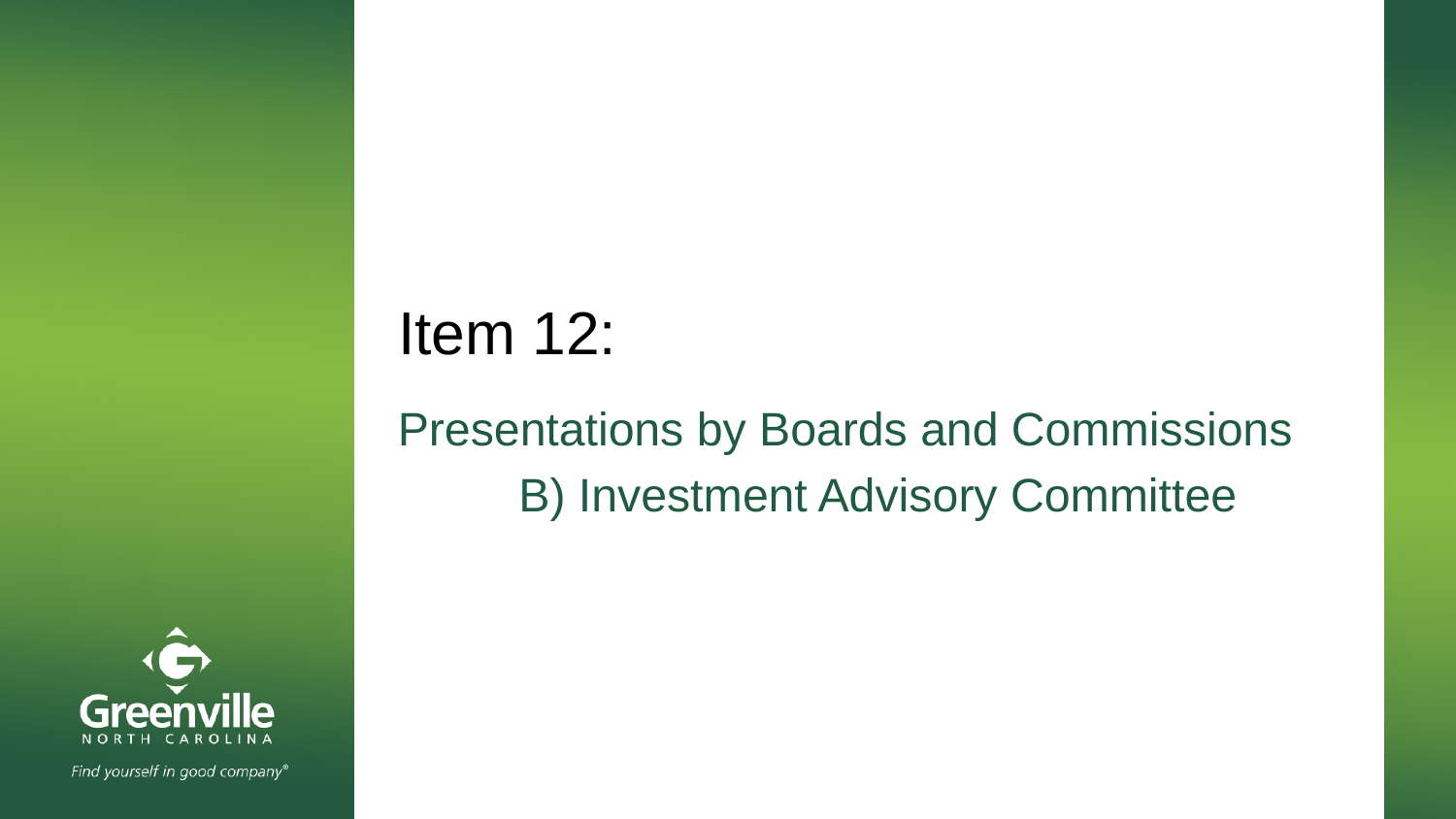

# Item 12:
Presentations by Boards and Commissions
	B) Investment Advisory Committee